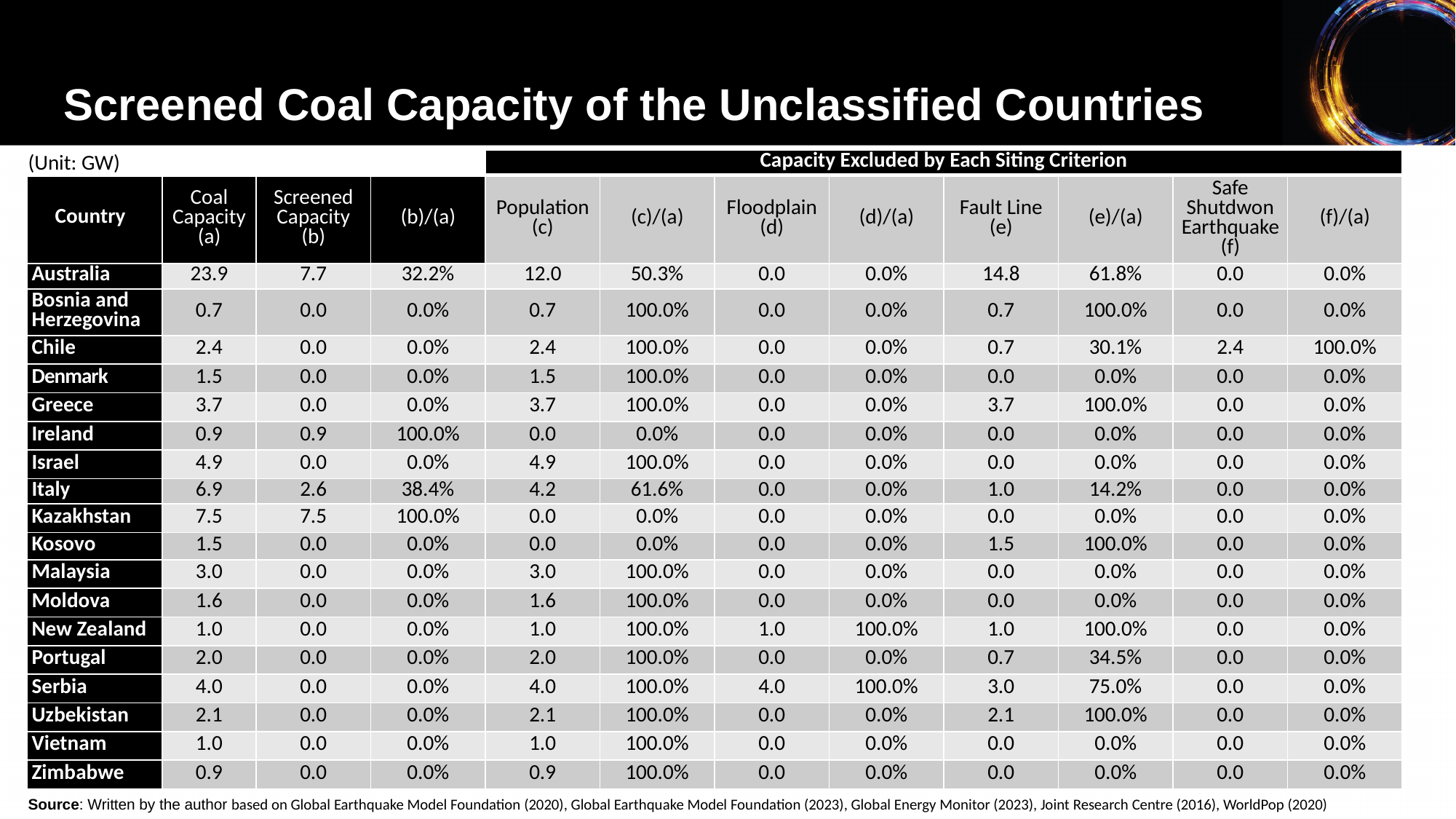

Screened Coal Capacity of the Unclassified Countries
(Unit: GW)
|  |  |  |  | Capacity Excluded by Each Siting Criterion |  |  |  |  |  |  |  |
| --- | --- | --- | --- | --- | --- | --- | --- | --- | --- | --- | --- |
| Country | Coal Capacity (a) | Screened Capacity (b) | (b)/(a) | Population (c) | (c)/(a) | Floodplain (d) | (d)/(a) | Fault Line (e) | (e)/(a) | Safe Shutdwon Earthquake (f) | (f)/(a) |
| Australia | 23.9 | 7.7 | 32.2% | 12.0 | 50.3% | 0.0 | 0.0% | 14.8 | 61.8% | 0.0 | 0.0% |
| Bosnia and Herzegovina | 0.7 | 0.0 | 0.0% | 0.7 | 100.0% | 0.0 | 0.0% | 0.7 | 100.0% | 0.0 | 0.0% |
| Chile | 2.4 | 0.0 | 0.0% | 2.4 | 100.0% | 0.0 | 0.0% | 0.7 | 30.1% | 2.4 | 100.0% |
| Denmark | 1.5 | 0.0 | 0.0% | 1.5 | 100.0% | 0.0 | 0.0% | 0.0 | 0.0% | 0.0 | 0.0% |
| Greece | 3.7 | 0.0 | 0.0% | 3.7 | 100.0% | 0.0 | 0.0% | 3.7 | 100.0% | 0.0 | 0.0% |
| Ireland | 0.9 | 0.9 | 100.0% | 0.0 | 0.0% | 0.0 | 0.0% | 0.0 | 0.0% | 0.0 | 0.0% |
| Israel | 4.9 | 0.0 | 0.0% | 4.9 | 100.0% | 0.0 | 0.0% | 0.0 | 0.0% | 0.0 | 0.0% |
| Italy | 6.9 | 2.6 | 38.4% | 4.2 | 61.6% | 0.0 | 0.0% | 1.0 | 14.2% | 0.0 | 0.0% |
| Kazakhstan | 7.5 | 7.5 | 100.0% | 0.0 | 0.0% | 0.0 | 0.0% | 0.0 | 0.0% | 0.0 | 0.0% |
| Kosovo | 1.5 | 0.0 | 0.0% | 0.0 | 0.0% | 0.0 | 0.0% | 1.5 | 100.0% | 0.0 | 0.0% |
| Malaysia | 3.0 | 0.0 | 0.0% | 3.0 | 100.0% | 0.0 | 0.0% | 0.0 | 0.0% | 0.0 | 0.0% |
| Moldova | 1.6 | 0.0 | 0.0% | 1.6 | 100.0% | 0.0 | 0.0% | 0.0 | 0.0% | 0.0 | 0.0% |
| New Zealand | 1.0 | 0.0 | 0.0% | 1.0 | 100.0% | 1.0 | 100.0% | 1.0 | 100.0% | 0.0 | 0.0% |
| Portugal | 2.0 | 0.0 | 0.0% | 2.0 | 100.0% | 0.0 | 0.0% | 0.7 | 34.5% | 0.0 | 0.0% |
| Serbia | 4.0 | 0.0 | 0.0% | 4.0 | 100.0% | 4.0 | 100.0% | 3.0 | 75.0% | 0.0 | 0.0% |
| Uzbekistan | 2.1 | 0.0 | 0.0% | 2.1 | 100.0% | 0.0 | 0.0% | 2.1 | 100.0% | 0.0 | 0.0% |
| Vietnam | 1.0 | 0.0 | 0.0% | 1.0 | 100.0% | 0.0 | 0.0% | 0.0 | 0.0% | 0.0 | 0.0% |
| Zimbabwe | 0.9 | 0.0 | 0.0% | 0.9 | 100.0% | 0.0 | 0.0% | 0.0 | 0.0% | 0.0 | 0.0% |
Source: Written by the author based on Global Earthquake Model Foundation (2020), Global Earthquake Model Foundation (2023), Global Energy Monitor (2023), Joint Research Centre (2016), WorldPop (2020)